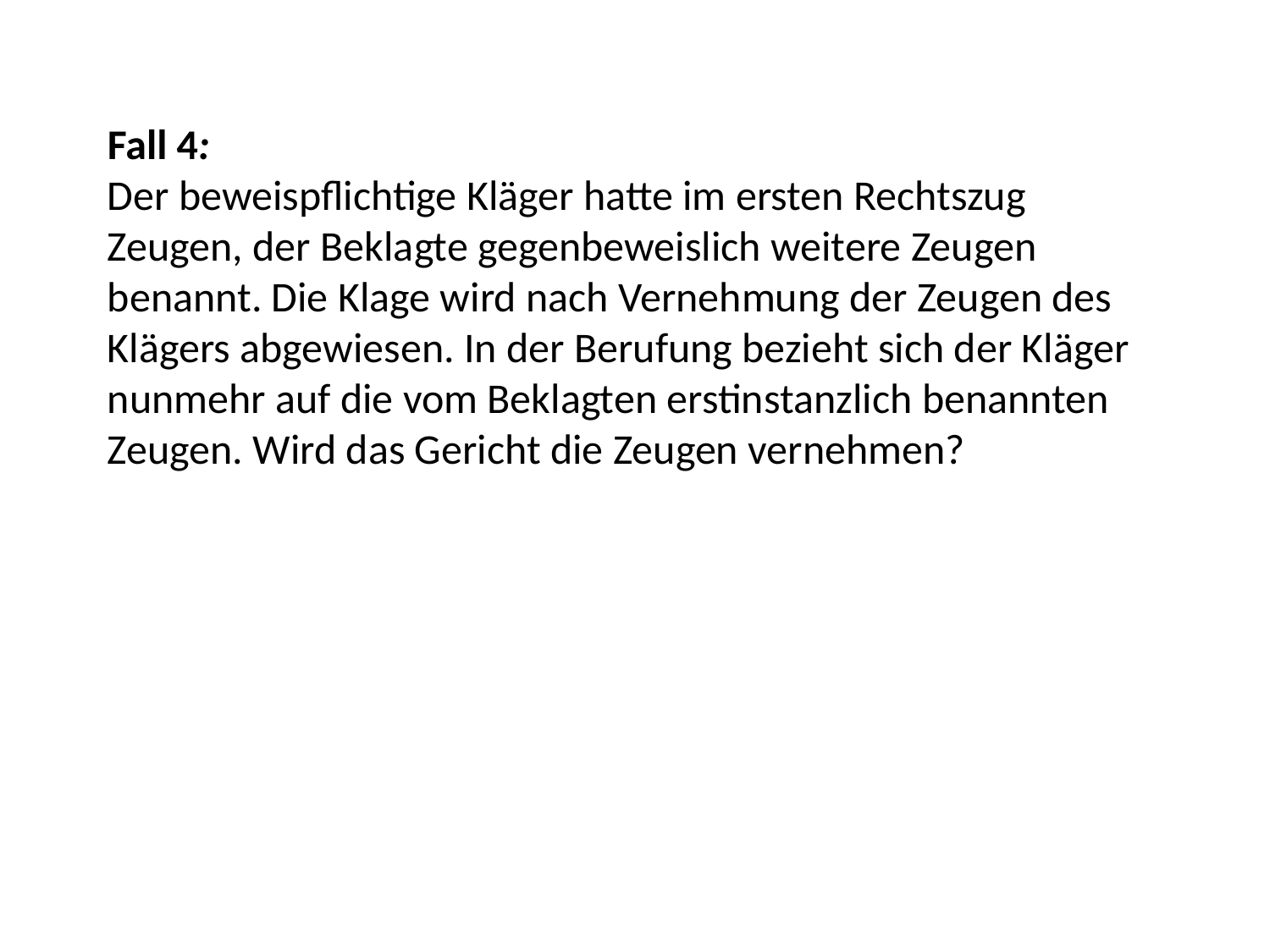

Fall 4:
Der beweispflichtige Kläger hatte im ersten Rechtszug Zeugen, der Beklagte gegenbeweislich weitere Zeugen benannt. Die Klage wird nach Vernehmung der Zeugen des Klägers abgewiesen. In der Berufung bezieht sich der Kläger nunmehr auf die vom Beklagten erstinstanzlich benannten Zeugen. Wird das Gericht die Zeugen vernehmen?